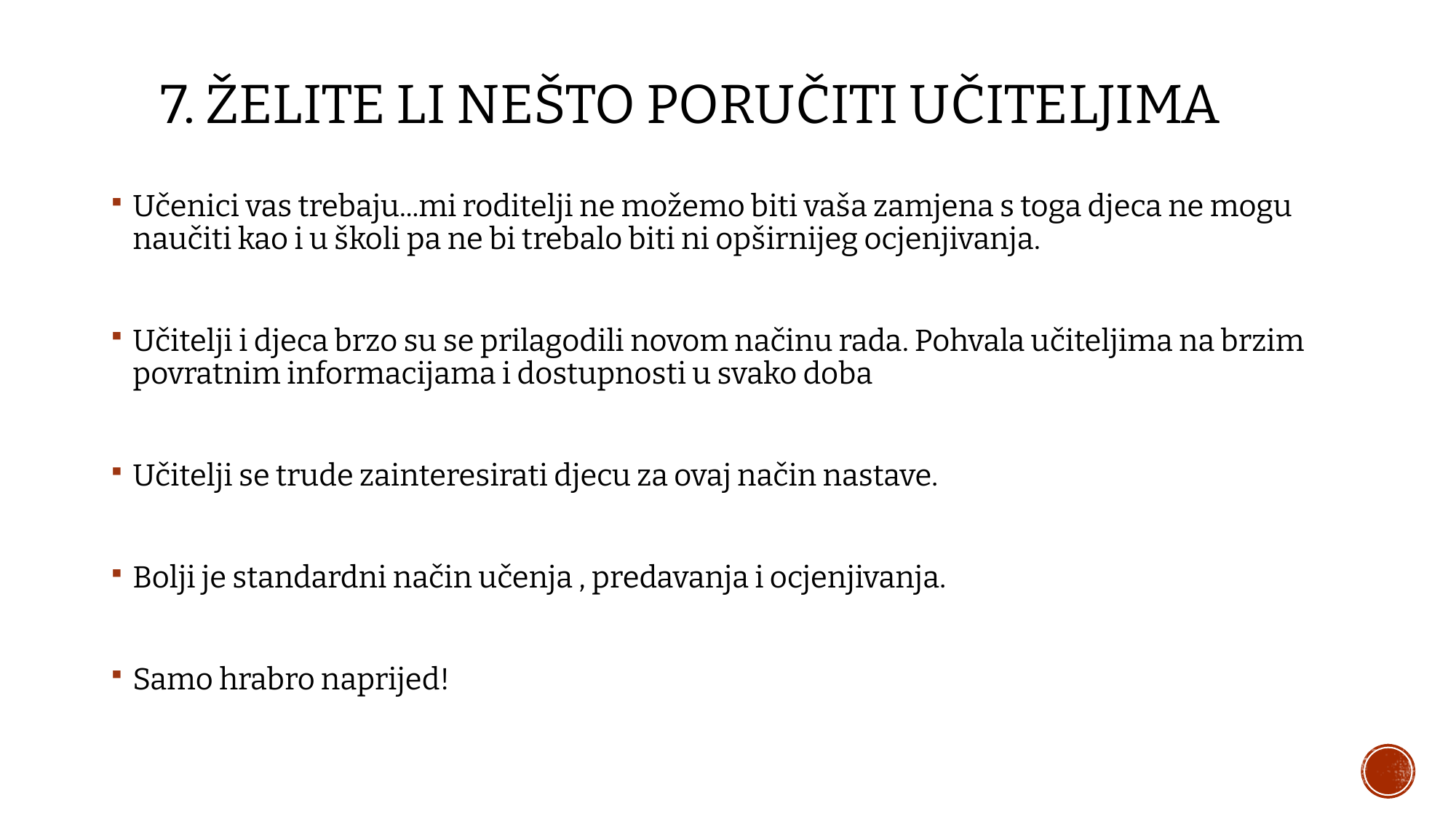

# 7. ŽELITE LI NEŠTO PORUČITI UČITELJIMA
Učenici vas trebaju...mi roditelji ne možemo biti vaša zamjena s toga djeca ne mogu naučiti kao i u školi pa ne bi trebalo biti ni opširnijeg ocjenjivanja.

Učitelji i djeca brzo su se prilagodili novom načinu rada. Pohvala učiteljima na brzim povratnim informacijama i dostupnosti u svako doba

Učitelji se trude zainteresirati djecu za ovaj način nastave.

Bolji je standardni način učenja , predavanja i ocjenjivanja.

Samo hrabro naprijed!